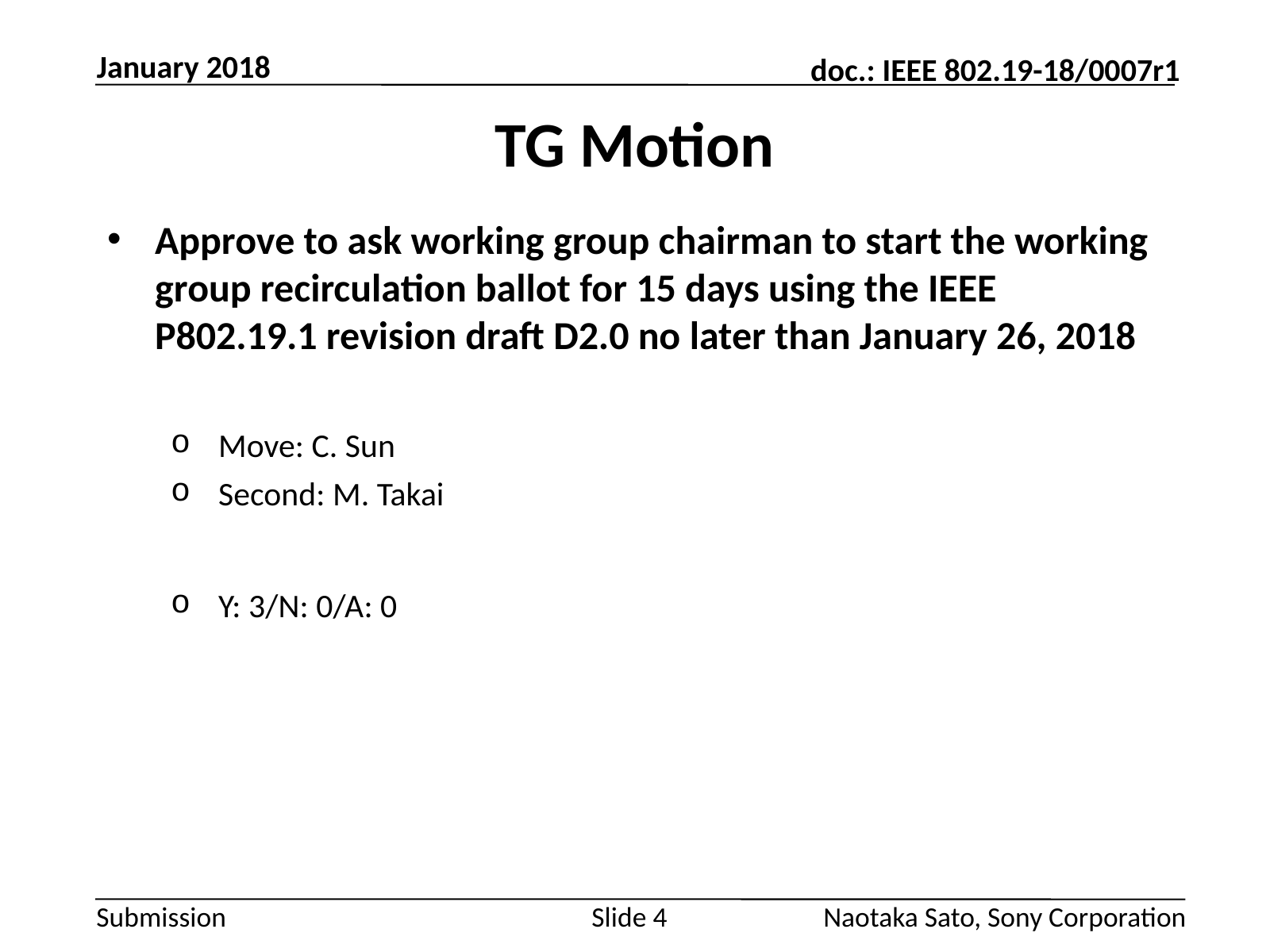

January 2018
# TG Motion
Approve to ask working group chairman to start the working group recirculation ballot for 15 days using the IEEE P802.19.1 revision draft D2.0 no later than January 26, 2018

Move: C. Sun
Second: M. Takai

Y: 3/N: 0/A: 0
Slide 4
Naotaka Sato, Sony Corporation